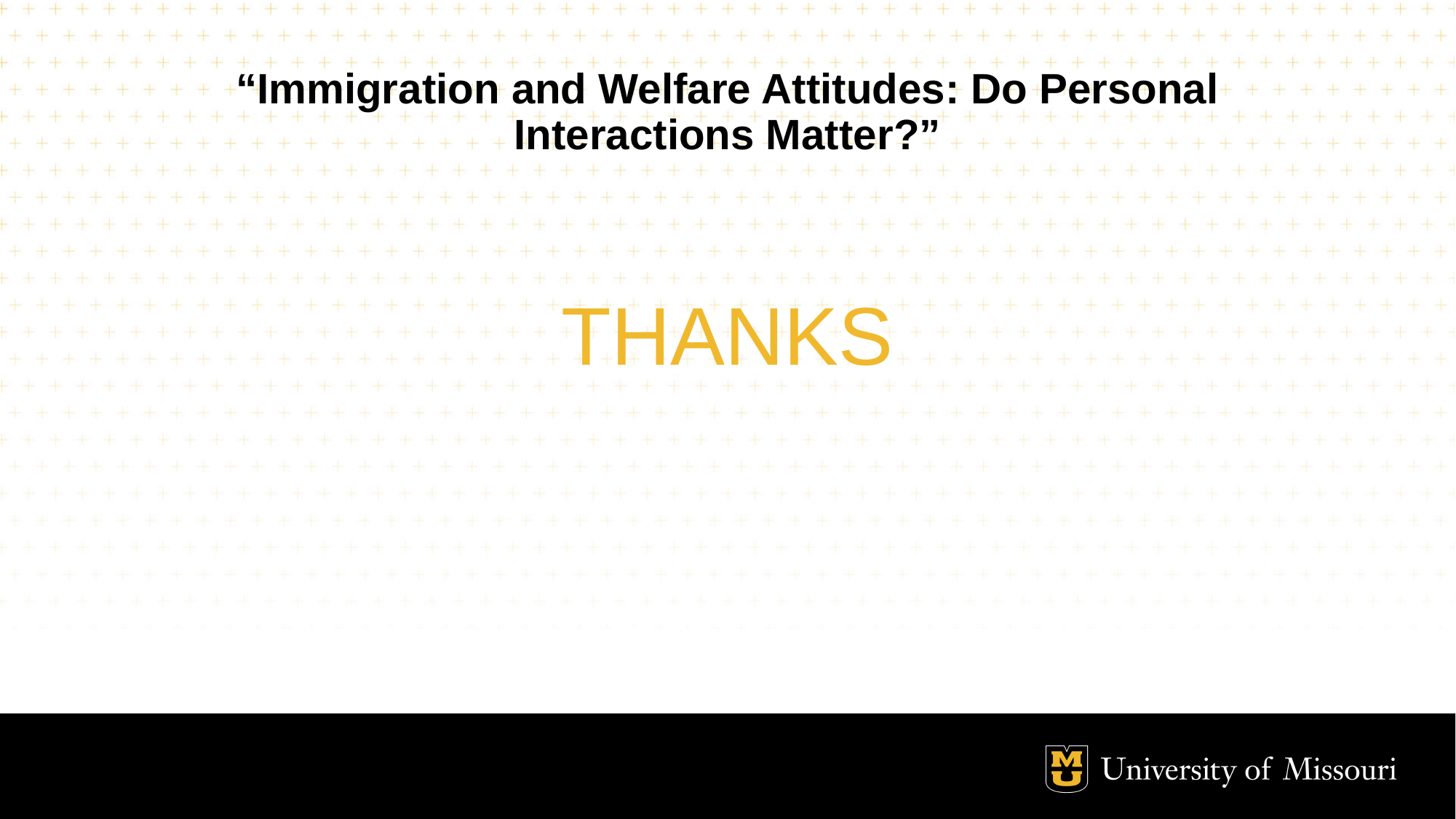

# “Immigration and Welfare Attitudes: Do Personal Interactions Matter?”
THANKS